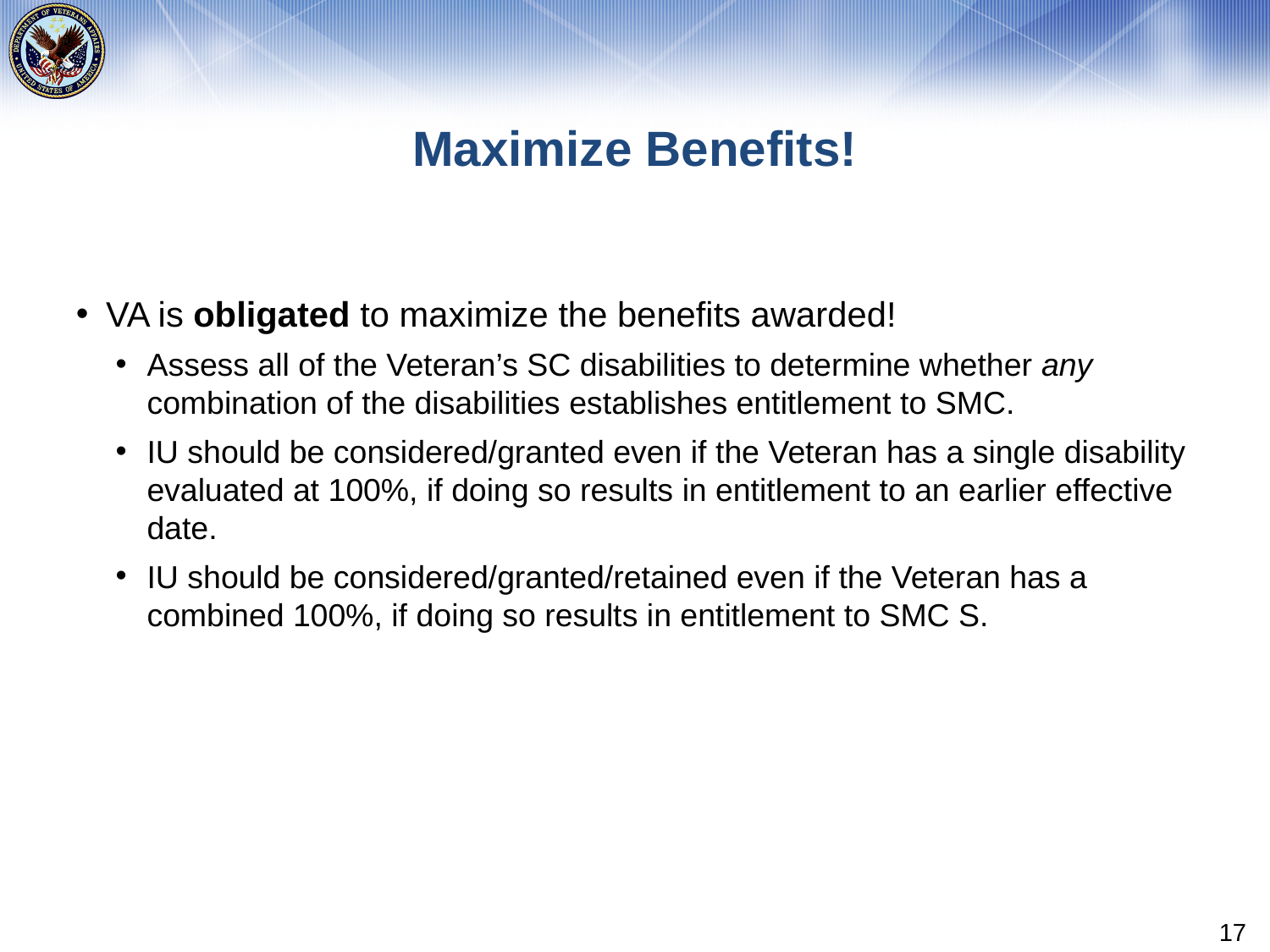

# Maximize Benefits!
VA is obligated to maximize the benefits awarded!
Assess all of the Veteran’s SC disabilities to determine whether any combination of the disabilities establishes entitlement to SMC.
IU should be considered/granted even if the Veteran has a single disability evaluated at 100%, if doing so results in entitlement to an earlier effective date.
IU should be considered/granted/retained even if the Veteran has a combined 100%, if doing so results in entitlement to SMC S.
17